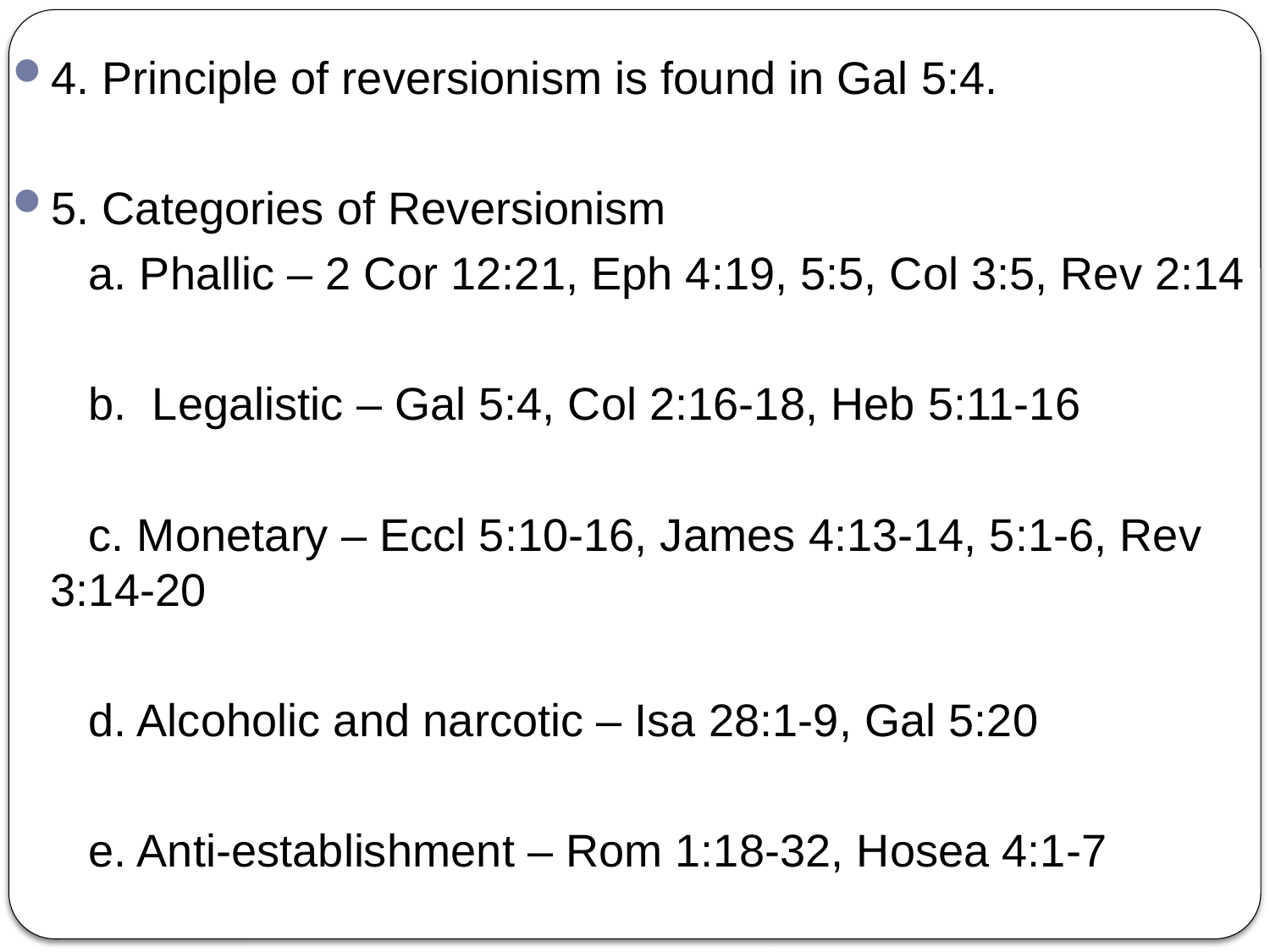

4. Principle of reversionism is found in Gal 5:4.

5. Categories of Reversionism
      a. Phallic – 2 Cor 12:21, Eph 4:19, 5:5, Col 3:5, Rev 2:14

      b.  Legalistic – Gal 5:4, Col 2:16-18, Heb 5:11-16

      c. Monetary – Eccl 5:10-16, James 4:13-14, 5:1-6, Rev 3:14-20

      d. Alcoholic and narcotic – Isa 28:1-9, Gal 5:20

      e. Anti-establishment – Rom 1:18-32, Hosea 4:1-7